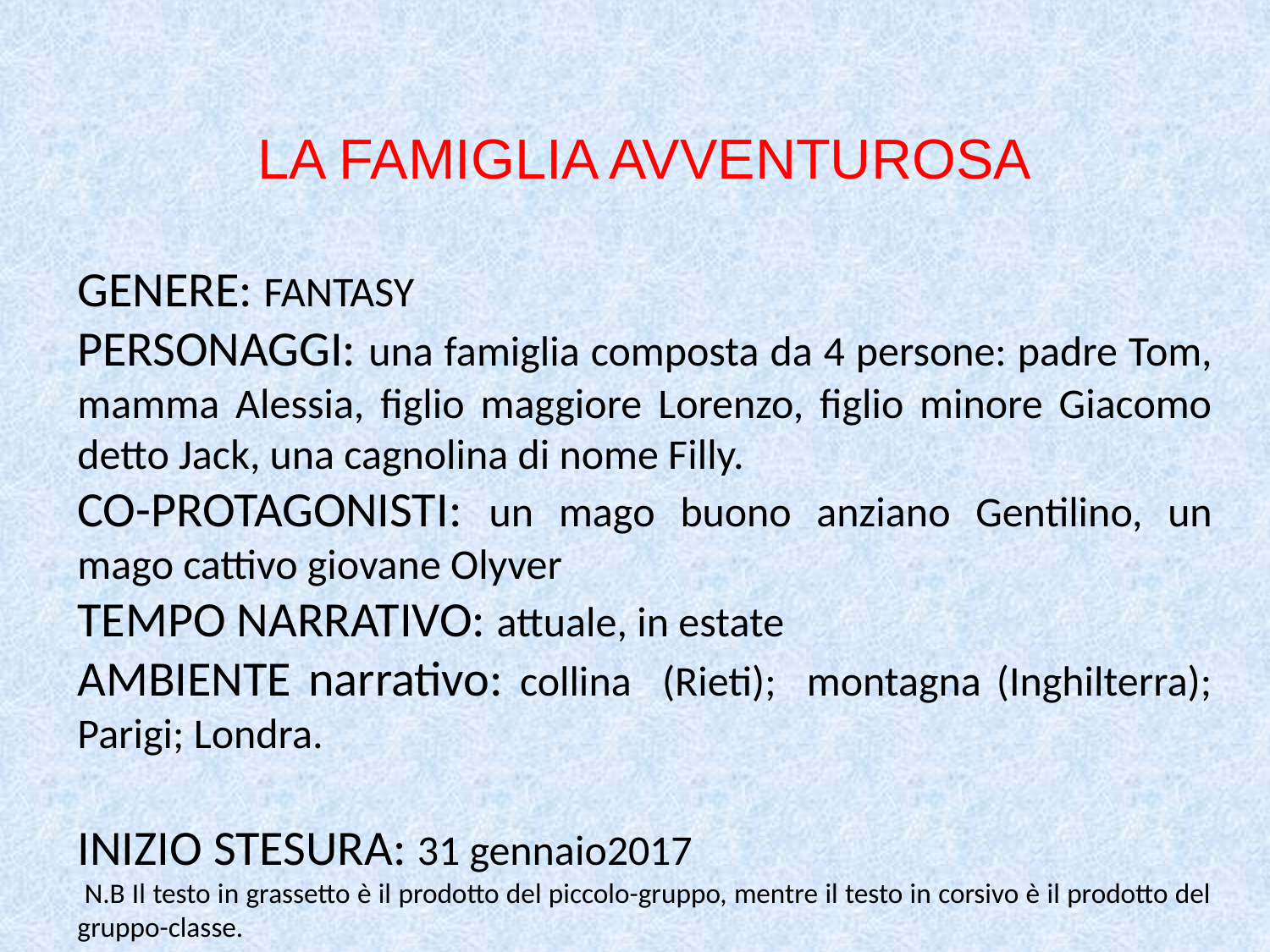

LA FAMIGLIA AVVENTUROSA

GENERE: FANTASY
PERSONAGGI: una famiglia composta da 4 persone: padre Tom, mamma Alessia, figlio maggiore Lorenzo, figlio minore Giacomo detto Jack, una cagnolina di nome Filly.
CO-PROTAGONISTI: un mago buono anziano Gentilino, un mago cattivo giovane Olyver
TEMPO NARRATIVO: attuale, in estate
AMBIENTE narrativo: collina  (Rieti);  montagna (Inghilterra); Parigi; Londra.

INIZIO STESURA: 31 gennaio2017
 N.B Il testo in grassetto è il prodotto del piccolo-gruppo, mentre il testo in corsivo è il prodotto del gruppo-classe.